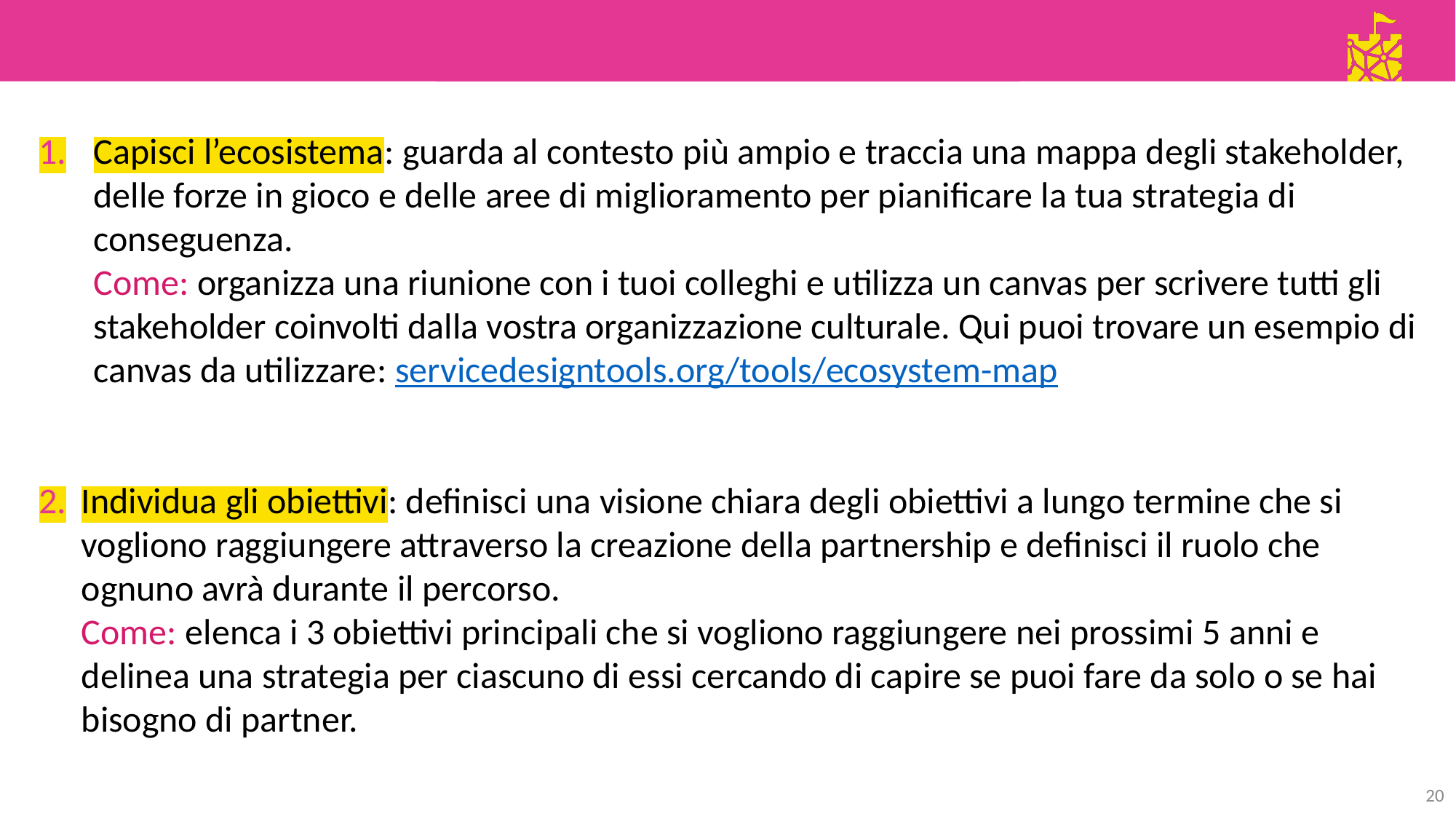

Capisci l’ecosistema: guarda al contesto più ampio e traccia una mappa degli stakeholder, delle forze in gioco e delle aree di miglioramento per pianificare la tua strategia di conseguenza.
Come: organizza una riunione con i tuoi colleghi e utilizza un canvas per scrivere tutti gli stakeholder coinvolti dalla vostra organizzazione culturale. Qui puoi trovare un esempio di canvas da utilizzare: servicedesigntools.org/tools/ecosystem-map
Individua gli obiettivi: definisci una visione chiara degli obiettivi a lungo termine che si vogliono raggiungere attraverso la creazione della partnership e definisci il ruolo che ognuno avrà durante il percorso.
Come: elenca i 3 obiettivi principali che si vogliono raggiungere nei prossimi 5 anni e delinea una strategia per ciascuno di essi cercando di capire se puoi fare da solo o se hai bisogno di partner.
20